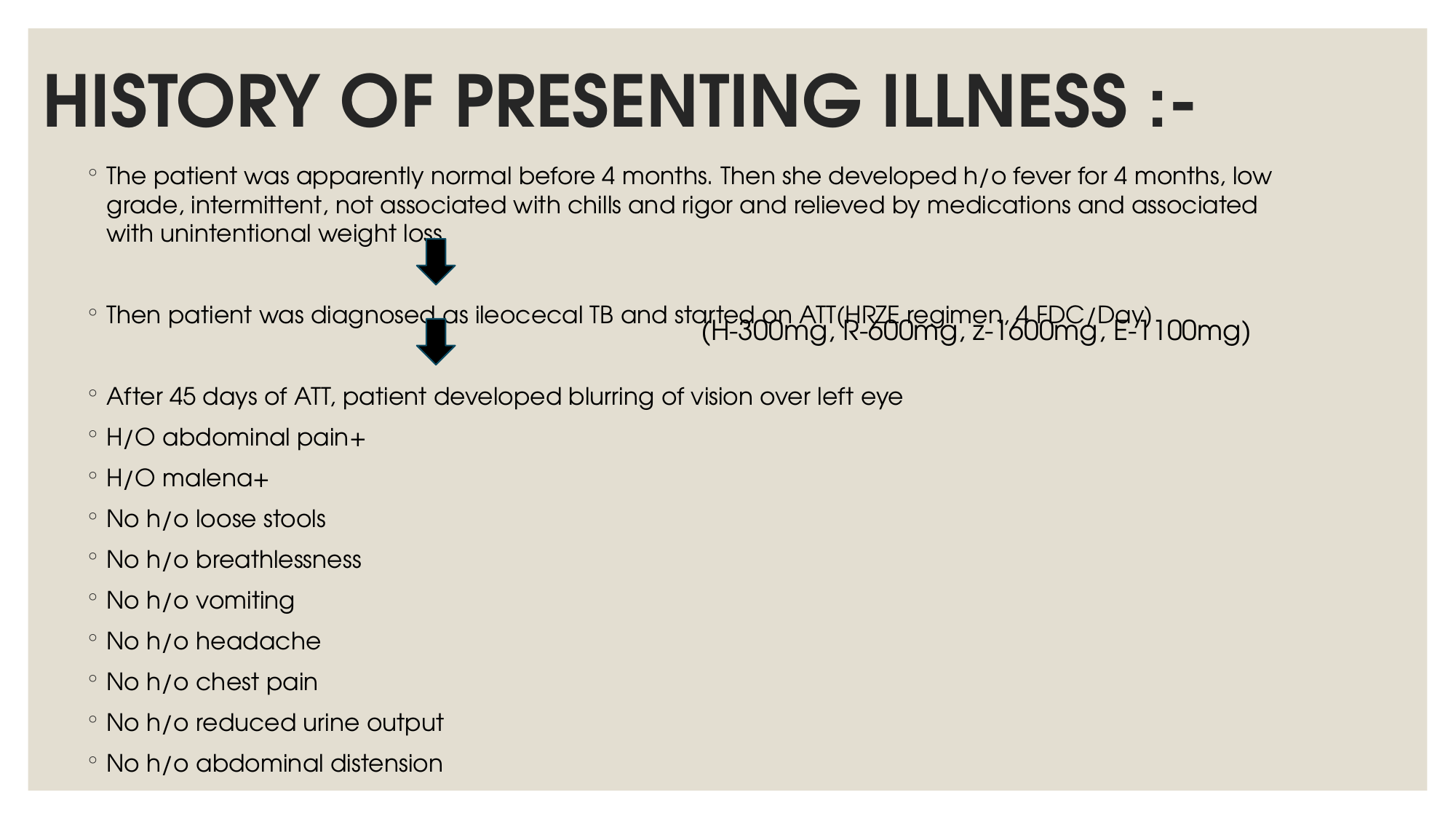

# HISTORY OF PRESENTING ILLNESS :-
The patient was apparently normal before 4 months. Then she developed h/o fever for 4 months, low grade, intermittent, not associated with chills and rigor and relieved by medications and associated with unintentional weight loss

Then patient was diagnosed as ileocecal TB and started on ATT(HRZE regimen, 4 FDC/Day)

After 45 days of ATT, patient developed blurring of vision over left eye
H/O abdominal pain+
H/O malena+
No h/o loose stools
No h/o breathlessness
No h/o vomiting
No h/o headache
No h/o chest pain
No h/o reduced urine output
No h/o abdominal distension

(H-300mg, R-600mg, z-1600mg, E-1100mg)